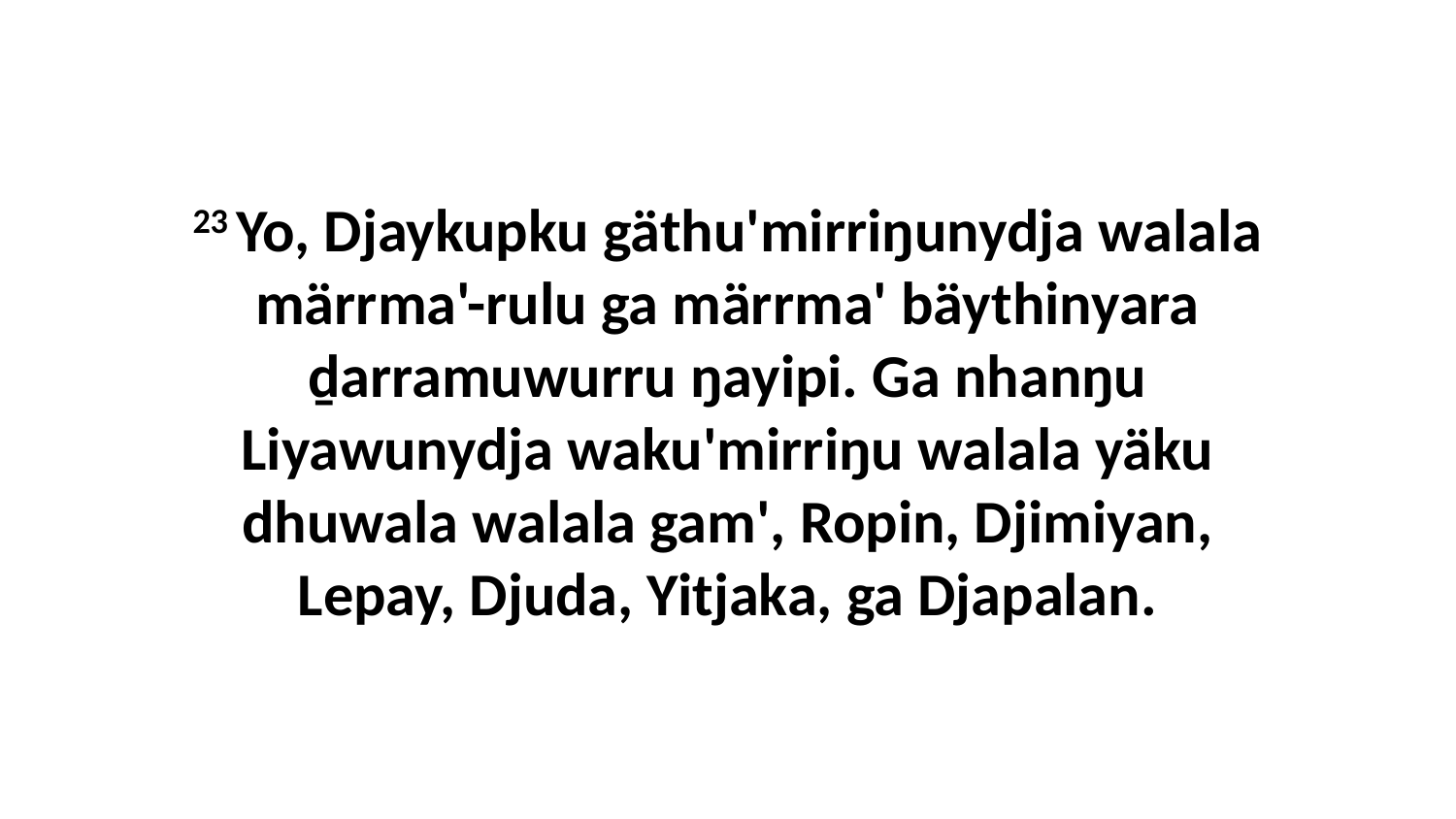

23 Yo, Djaykupku gäthu'mirriŋunydja walala märrma'-rulu ga märrma' bäythinyara ḏarramuwurru ŋayipi. Ga nhanŋu Liyawunydja waku'mirriŋu walala yäku dhuwala walala gam', Ropin, Djimiyan, Lepay, Djuda, Yitjaka, ga Djapalan.